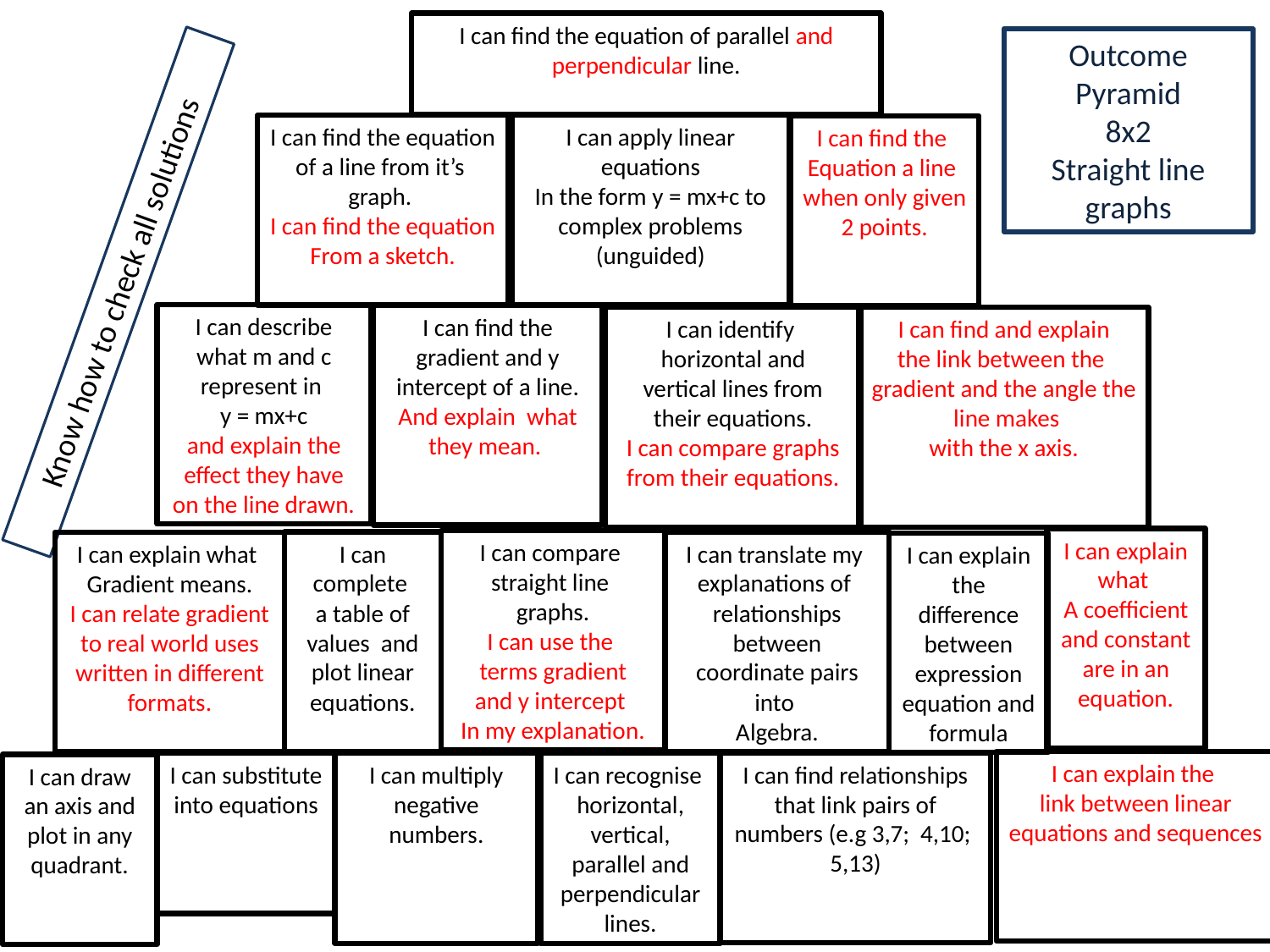

I can find the equation of parallel and perpendicular line.

Outcome Pyramid
8x2
Straight line graphs
I can find the equation
of a line from it’s
graph.
I can find the equation
From a sketch.

I can apply linear equations
In the form y = mx+c to complex problems (unguided)

I can find the
Equation a line
when only given
2 points.

Know how to check all solutions
I can describe what m and c represent in
y = mx+c
and explain the effect they have on the line drawn.
I can find the gradient and y intercept of a line.
And explain  what they mean.

I can identify
horizontal and
vertical lines from
their equations.
I can compare graphs from their equations.

I can find and explain
the link between the
gradient and the angle the
 line makes
with the x axis.

I can explain what
A coefficient and constant
are in an equation.

I can compare
straight line
graphs.
I can use the
terms gradient
and y intercept
In my explanation.
I can complete
a table of values  and plot linear equations.

I can translate my
explanations of
relationships between coordinate pairs into
Algebra.
I can explain what
Gradient means.
I can relate gradient to real world uses written in different formats.

I can explain
the difference between
expression equation and formula
I can explain the
link between linear
equations and sequences

I can find relationships that link pairs of numbers (e.g 3,7;  4,10;  5,13)

I can substitute into equations

I can multiply negative numbers.

I can recognise
horizontal, vertical, parallel and perpendicular lines.
I can draw an axis and plot in any quadrant.